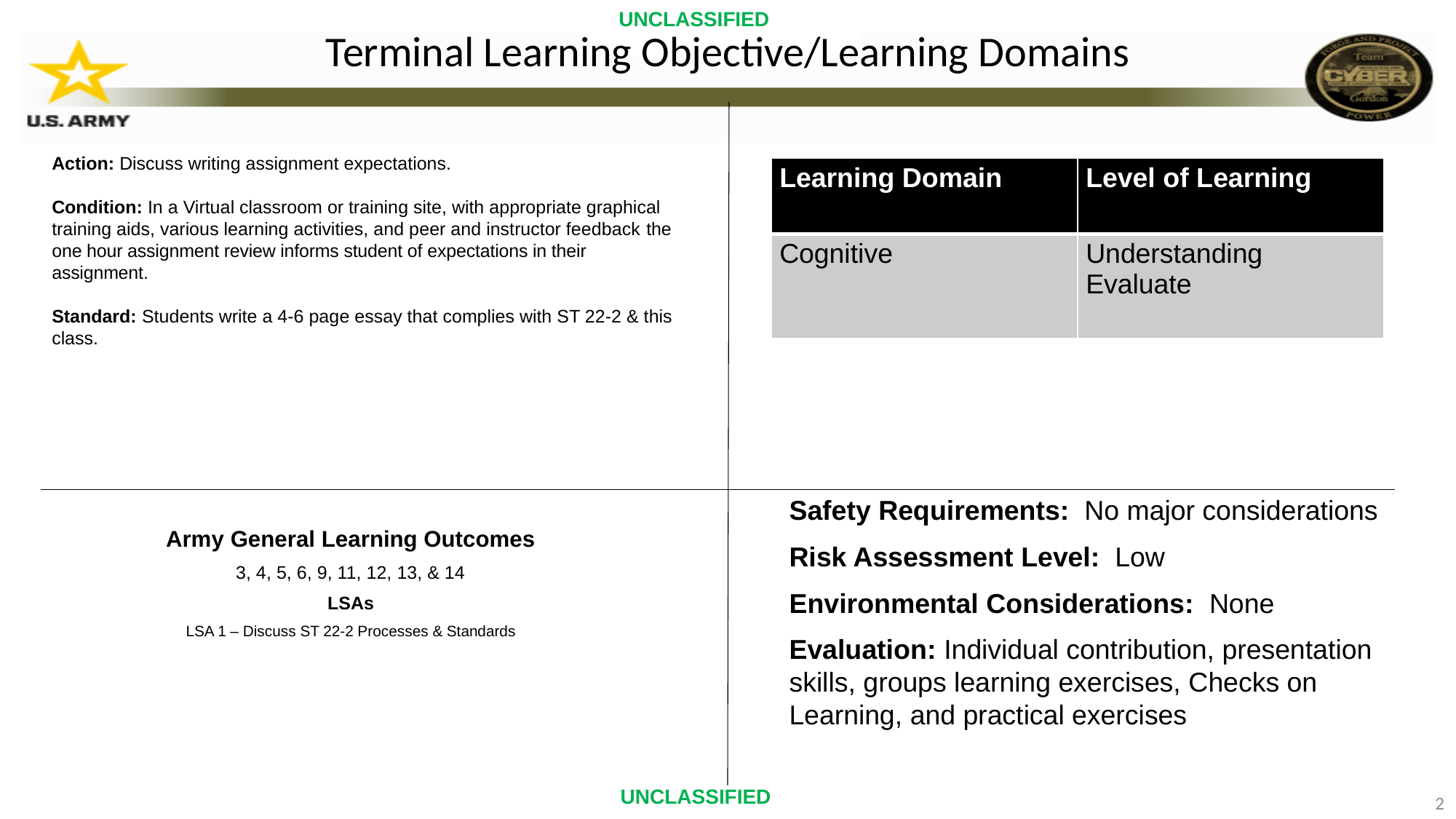

UNCLASSIFIED
# Terminal Learning Objective/Learning Domains
Action: Discuss writing assignment expectations.

Condition: In a Virtual classroom or training site, with appropriate graphical training aids, various learning activities, and peer and instructor feedback the one hour assignment review informs student of expectations in their assignment.

Standard: Students write a 4-6 page essay that complies with ST 22-2 & this class.
| Learning Domain | Level of Learning |
| --- | --- |
| Cognitive | Understanding Evaluate |
Safety Requirements:  No major considerations
Risk Assessment Level:  Low
Environmental Considerations:  None
Evaluation: Individual contribution, presentation skills, groups learning exercises, Checks on Learning, and practical exercises
Army General Learning Outcomes
3, 4, 5, 6, 9, 11, 12, 13, & 14
LSAs
LSA 1 – Discuss ST 22-2 Processes & Standards
 UNCLASSIFIED
2